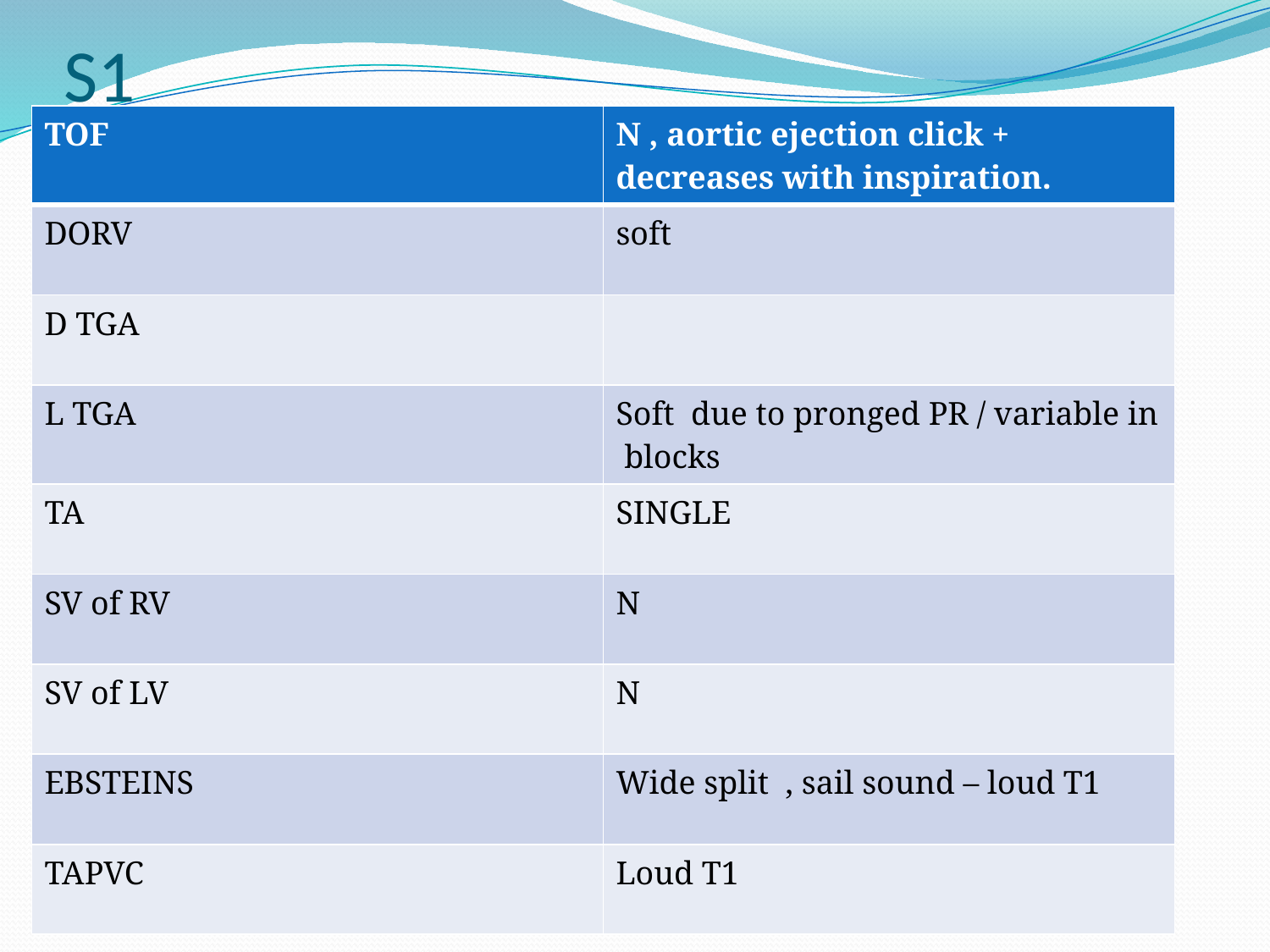

# S1
| TOF | N , aortic ejection click + decreases with inspiration. |
| --- | --- |
| DORV | soft |
| D TGA |  |
| L TGA | Soft due to pronged PR / variable in blocks |
| TA | SINGLE |
| SV of RV | N |
| SV of LV | N |
| EBSTEINS | Wide split , sail sound – loud T1 |
| TAPVC | Loud T1 |